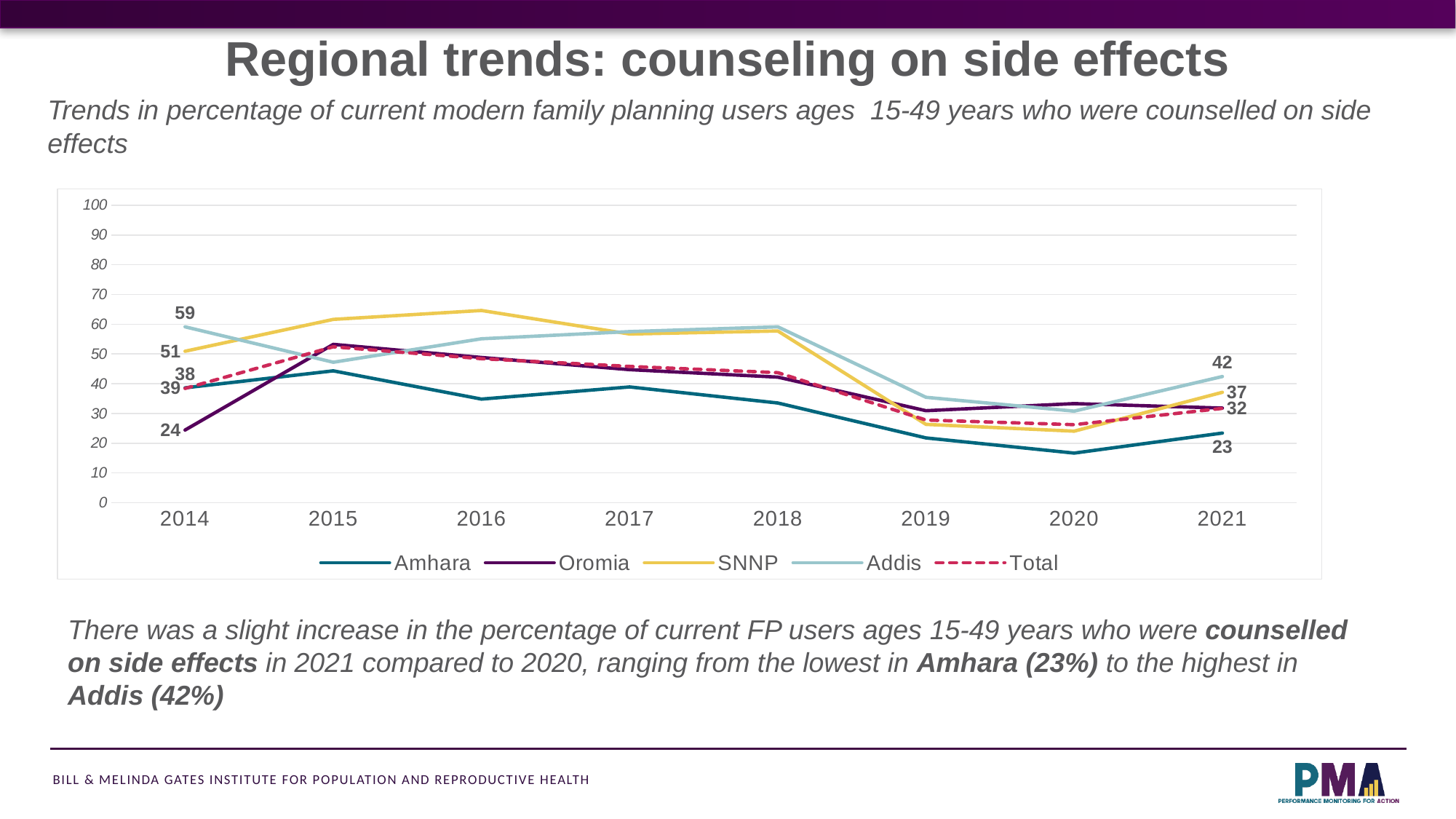

Regional trends: counseling on side effects
# Trends in percentage of current modern family planning users ages  15-49 years who were counselled on side effects

### Chart

| Category | Amhara | Oromia | SNNP | Addis | Total |
|---|---|---|---|---|---|
| 2014 | 38.6 | 24.4 | 50.9 | 59.1 | 38.4 |
| 2015 | 44.3 | 53.2 | 61.6 | 47.2 | 52.4 |
| 2016 | 34.8 | 48.8 | 64.6 | 55.1 | 48.4 |
| 2017 | 38.9 | 44.7 | 56.7 | 57.5 | 45.8 |
| 2018 | 33.5 | 42.2 | 57.7 | 59.1 | 43.7 |
| 2019 | 21.77 | 30.91 | 26.32 | 35.43 | 27.78 |
| 2020 | 16.66 | 33.29 | 24.03 | 30.77 | 26.22 |
| 2021 | 23.4 | 31.8 | 37.1 | 42.4 | 31.7 |
There was a slight increase in the percentage of current FP users ages 15-49 years who were counselled on side effects in 2021 compared to 2020, ranging from the lowest in Amhara (23%) to the highest in  Addis (42%)